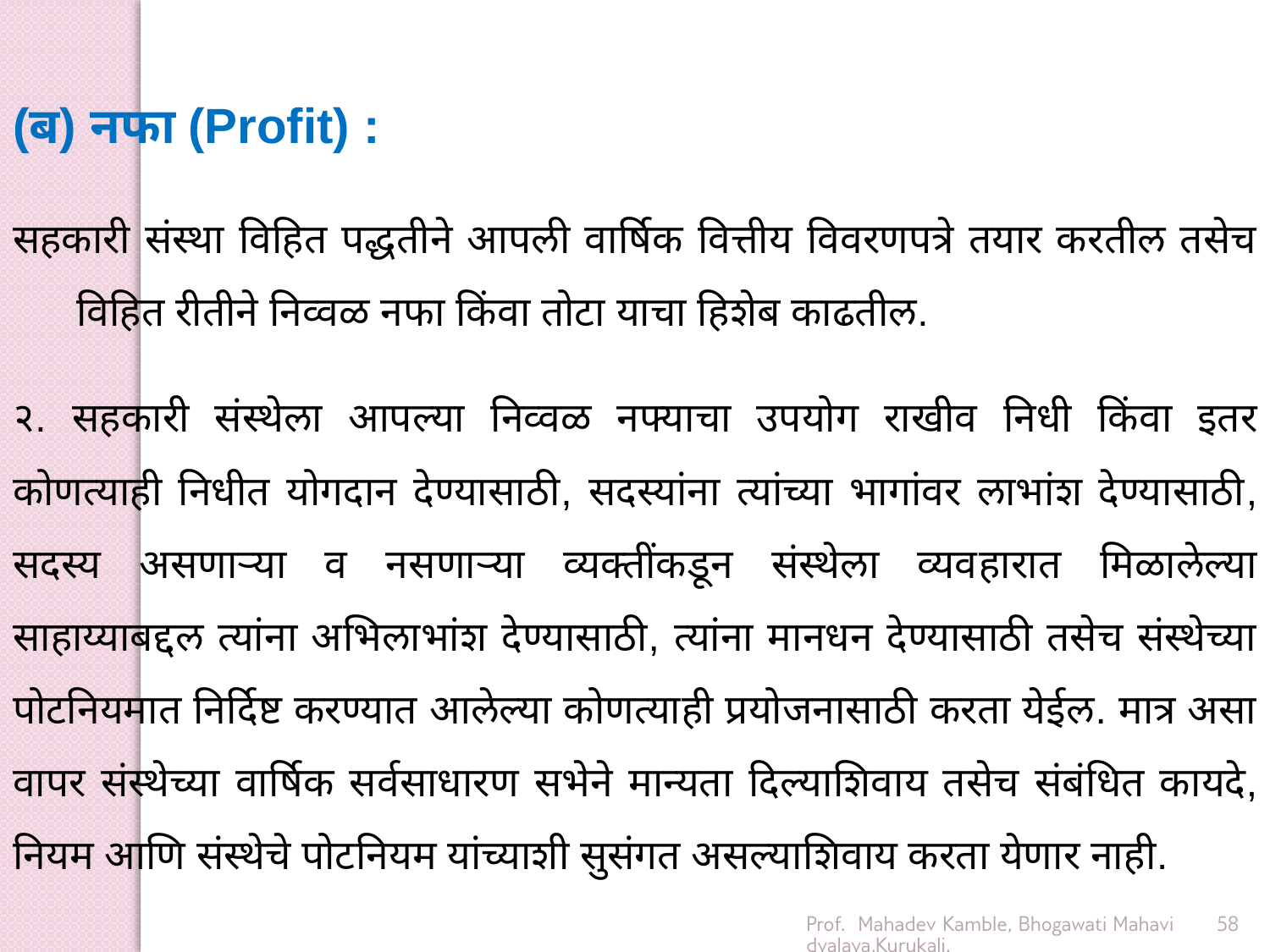

(ब) नफा (Profit) :

सहकारी संस्था विहित पद्धतीने आपली वार्षिक वित्तीय विवरणपत्रे तयार करतील तसेच विहित रीतीने निव्वळ नफा किंवा तोटा याचा हिशेब काढतील.

२. सहकारी संस्थेला आपल्या निव्वळ नफ्याचा उपयोग राखीव निधी किंवा इतर कोणत्याही निधीत योगदान देण्यासाठी, सदस्यांना त्यांच्या भागांवर लाभांश देण्यासाठी, सदस्य असणाऱ्या व नसणाऱ्या व्यक्तींकडून संस्थेला व्यवहारात मिळालेल्या साहाय्याबद्दल त्यांना अभिलाभांश देण्यासाठी, त्यांना मानधन देण्यासाठी तसेच संस्थेच्या पोटनियमात निर्दिष्ट करण्यात आलेल्या कोणत्याही प्रयोजनासाठी करता येईल. मात्र असा वापर संस्थेच्या वार्षिक सर्वसाधारण सभेने मान्यता दिल्याशिवाय तसेच संबंधित कायदे, नियम आणि संस्थेचे पोटनियम यांच्याशी सुसंगत असल्याशिवाय करता येणार नाही.
Prof.  Mahadev Kamble, Bhogawati Mahavidyalaya,Kurukali.
58